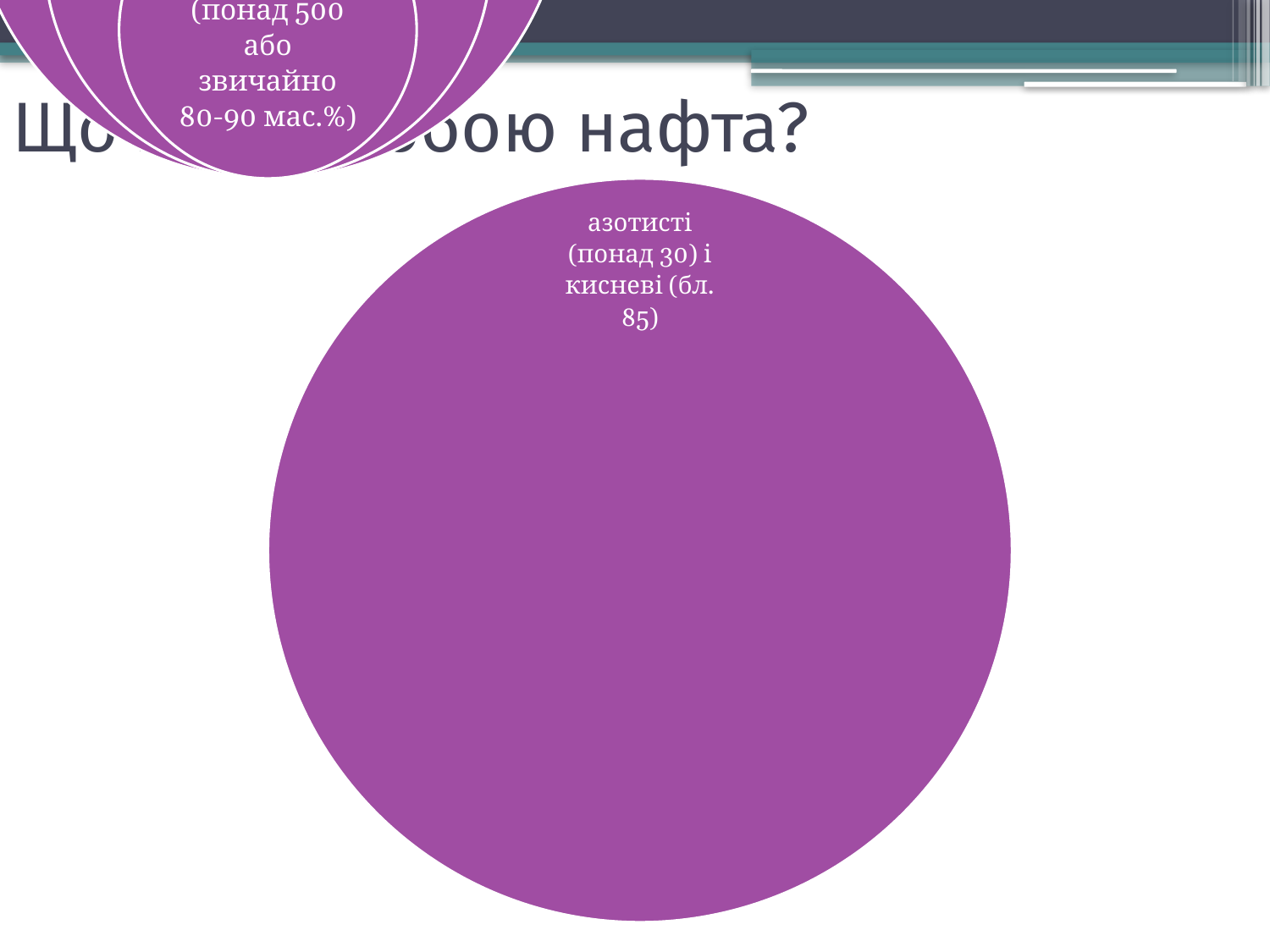

# Що являє собою нафта?
азотисті (понад 30) і кисневі (бл. 85)